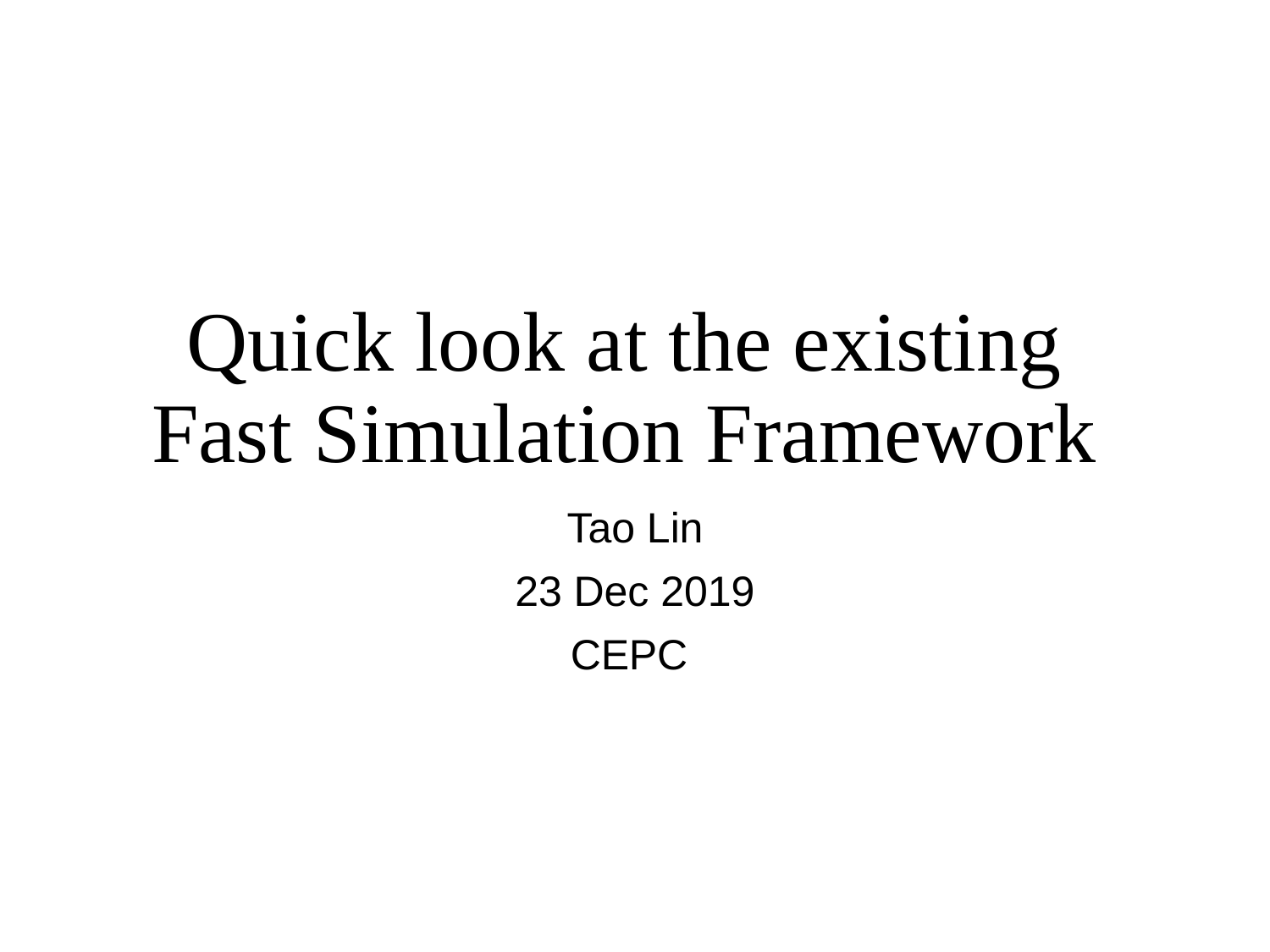

# Quick look at the existing Fast Simulation Framework
Tao Lin
23 Dec 2019
CEPC